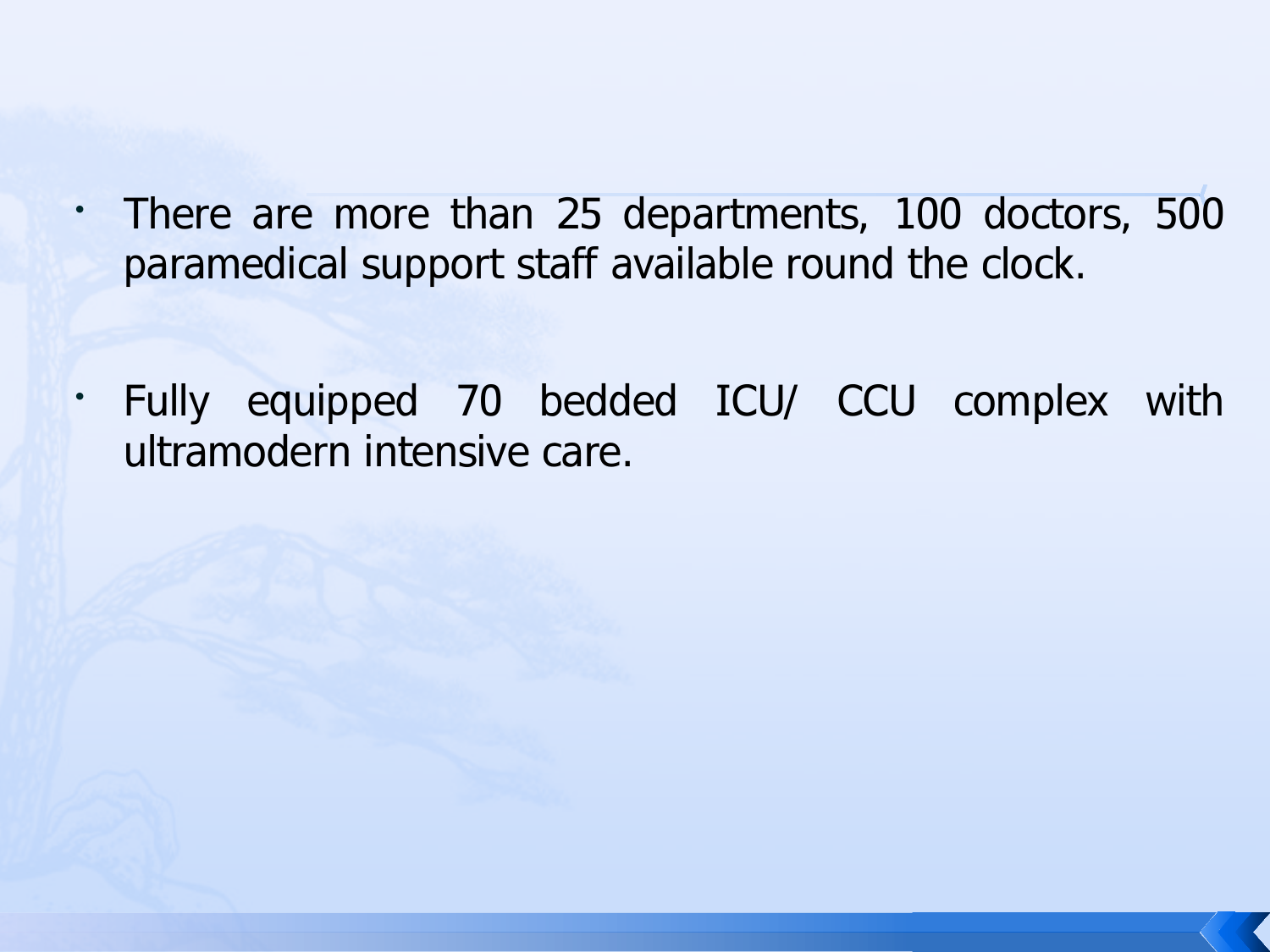

There are more than 25 departments, 100 doctors, 500 paramedical support staff available round the clock.

Fully equipped 70 bedded ICU/ CCU complex with ultramodern intensive care.